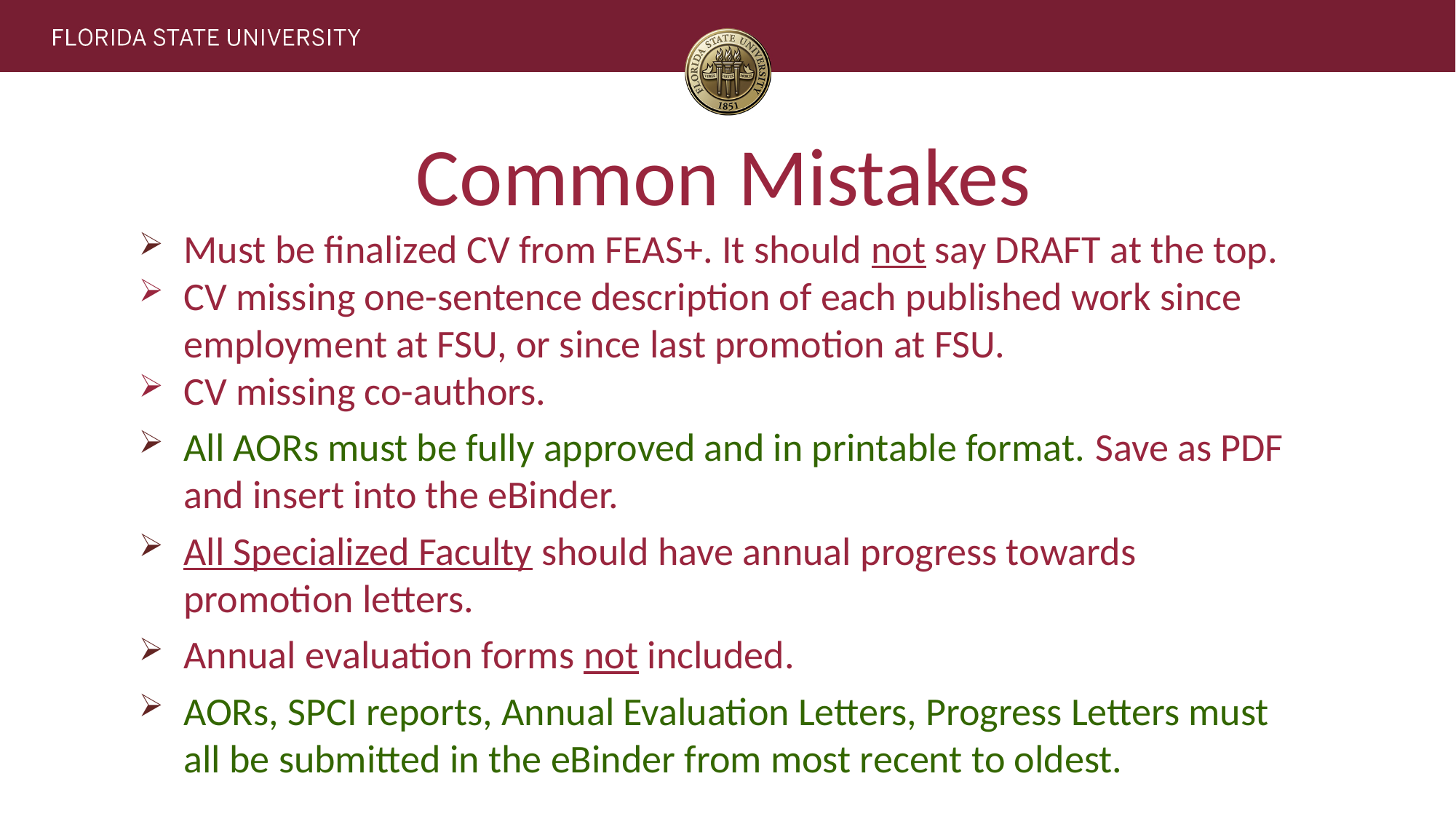

Common Mistakes
Must be finalized CV from FEAS+. It should not say DRAFT at the top.
CV missing one-sentence description of each published work since employment at FSU, or since last promotion at FSU.
CV missing co-authors.
All AORs must be fully approved and in printable format. Save as PDF and insert into the eBinder.
All Specialized Faculty should have annual progress towards promotion letters.
Annual evaluation forms not included.
AORs, SPCI reports, Annual Evaluation Letters, Progress Letters must all be submitted in the eBinder from most recent to oldest.